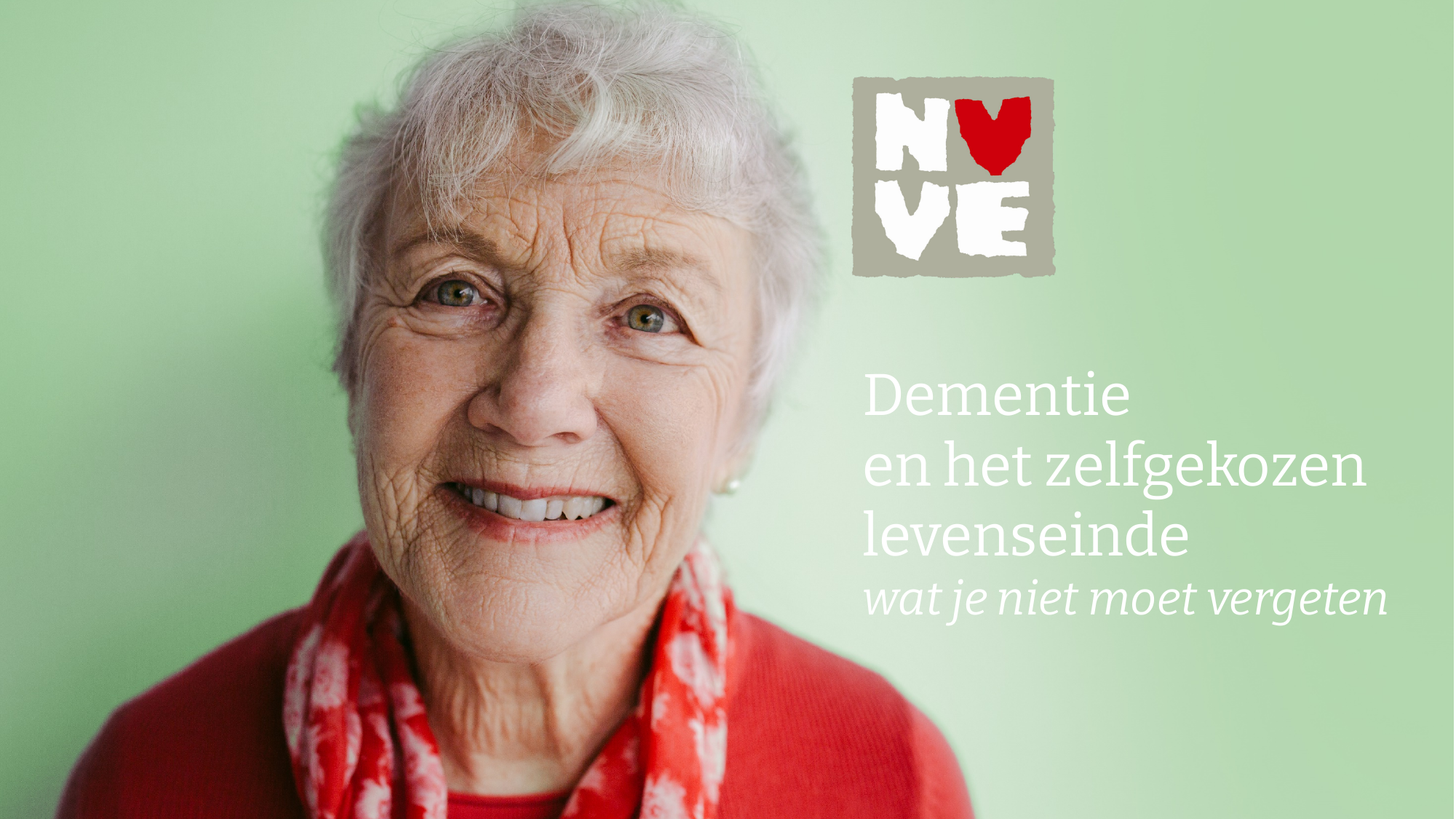

# Dementie en het zelfgekozen levenseinde wat je niet moet vergeten